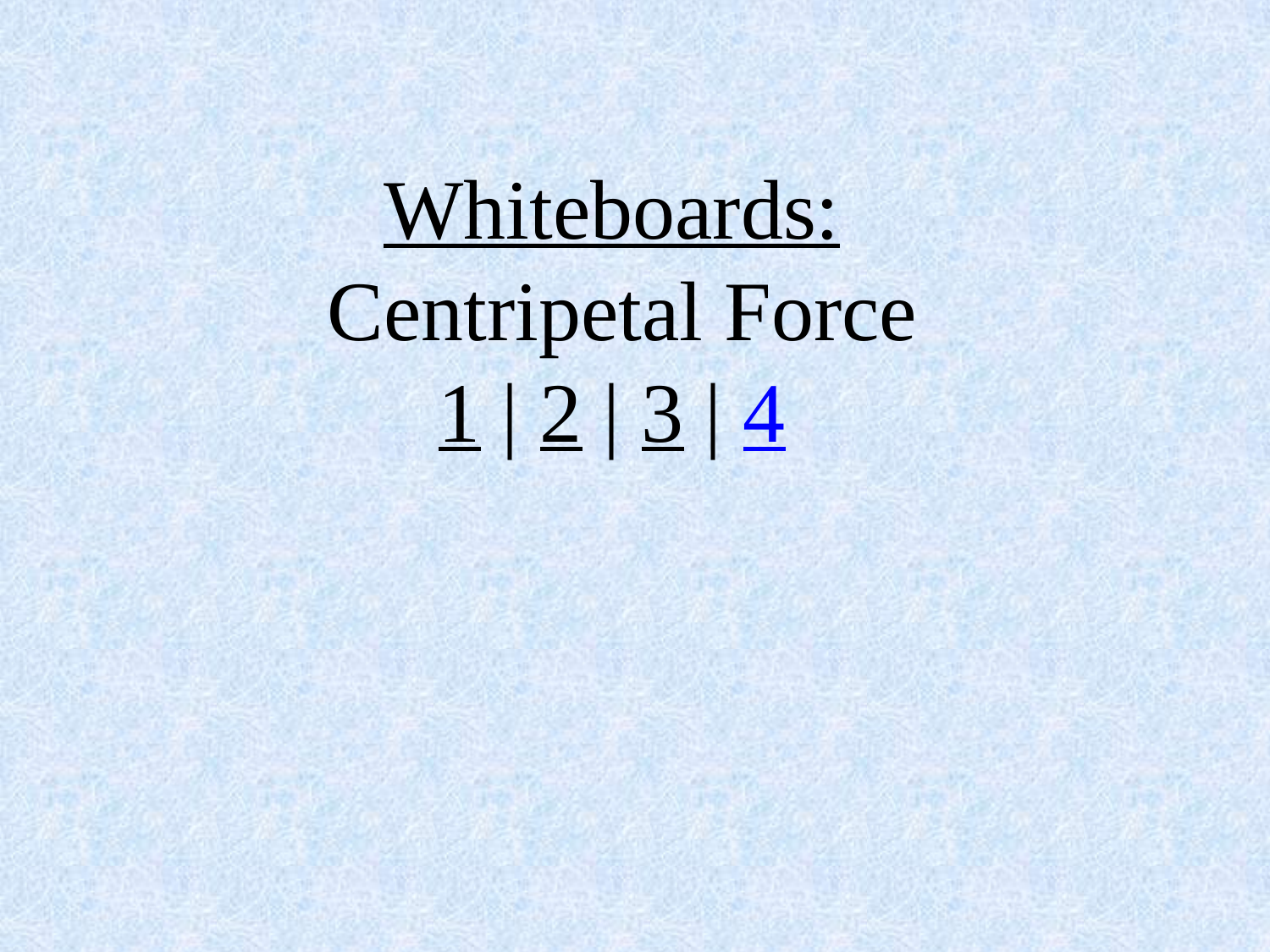

Whiteboards:
 Centripetal Force
1 | 2 | 3 | 4